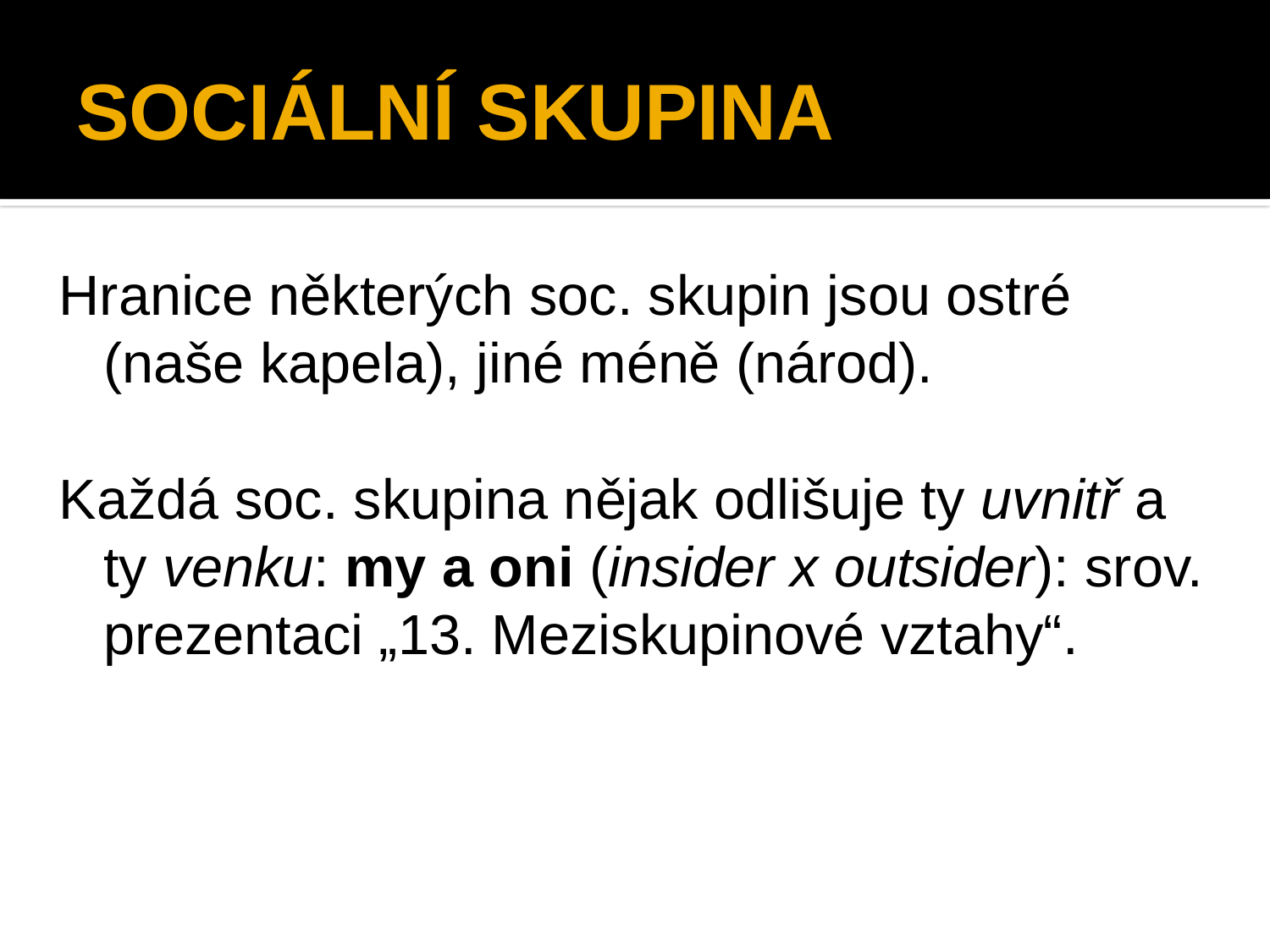

# SOCIÁLNÍ SKUPINA
Hranice některých soc. skupin jsou ostré (naše kapela), jiné méně (národ).

Každá soc. skupina nějak odlišuje ty uvnitř a ty venku: my a oni (insider x outsider): srov. prezentaci „13. Meziskupinové vztahy“.